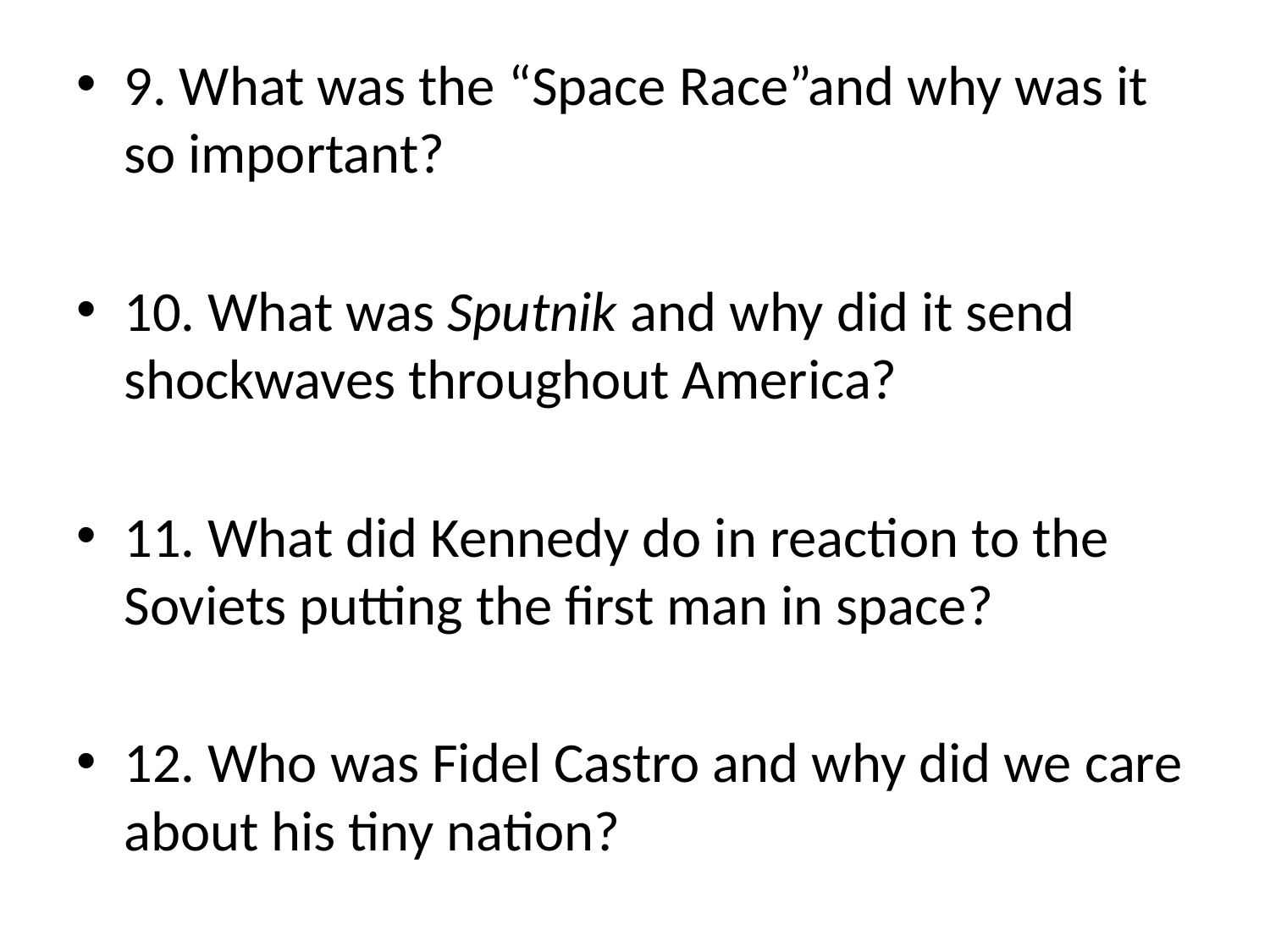

#
9. What was the “Space Race”and why was it so important?

10. What was Sputnik and why did it send shockwaves throughout America?

11. What did Kennedy do in reaction to the Soviets putting the first man in space?

12. Who was Fidel Castro and why did we care about his tiny nation?